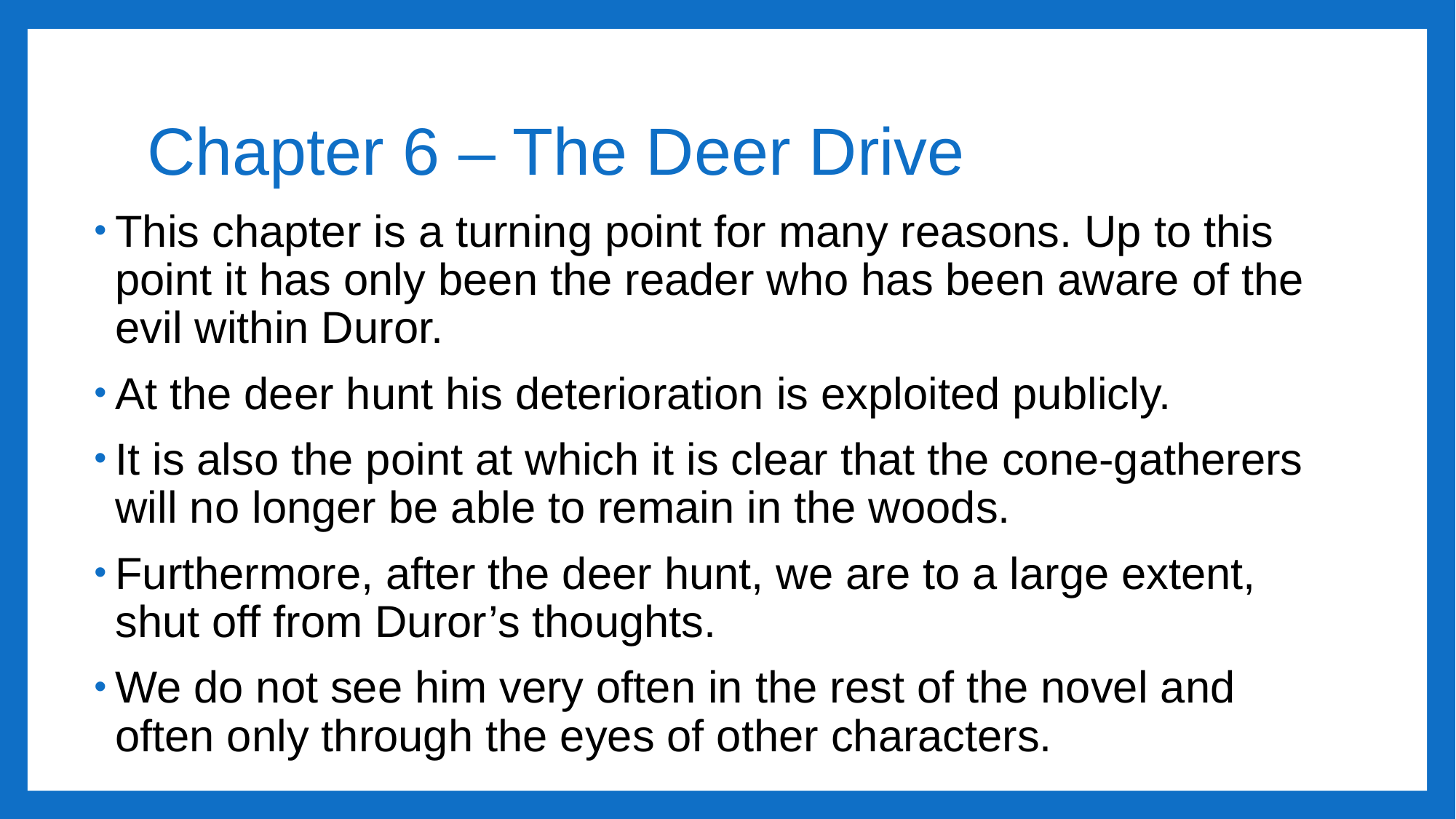

# Chapter 6 – The Deer Drive
This chapter is a turning point for many reasons. Up to this point it has only been the reader who has been aware of the evil within Duror.
At the deer hunt his deterioration is exploited publicly.
It is also the point at which it is clear that the cone-gatherers will no longer be able to remain in the woods.
Furthermore, after the deer hunt, we are to a large extent, shut off from Duror’s thoughts.
We do not see him very often in the rest of the novel and often only through the eyes of other characters.